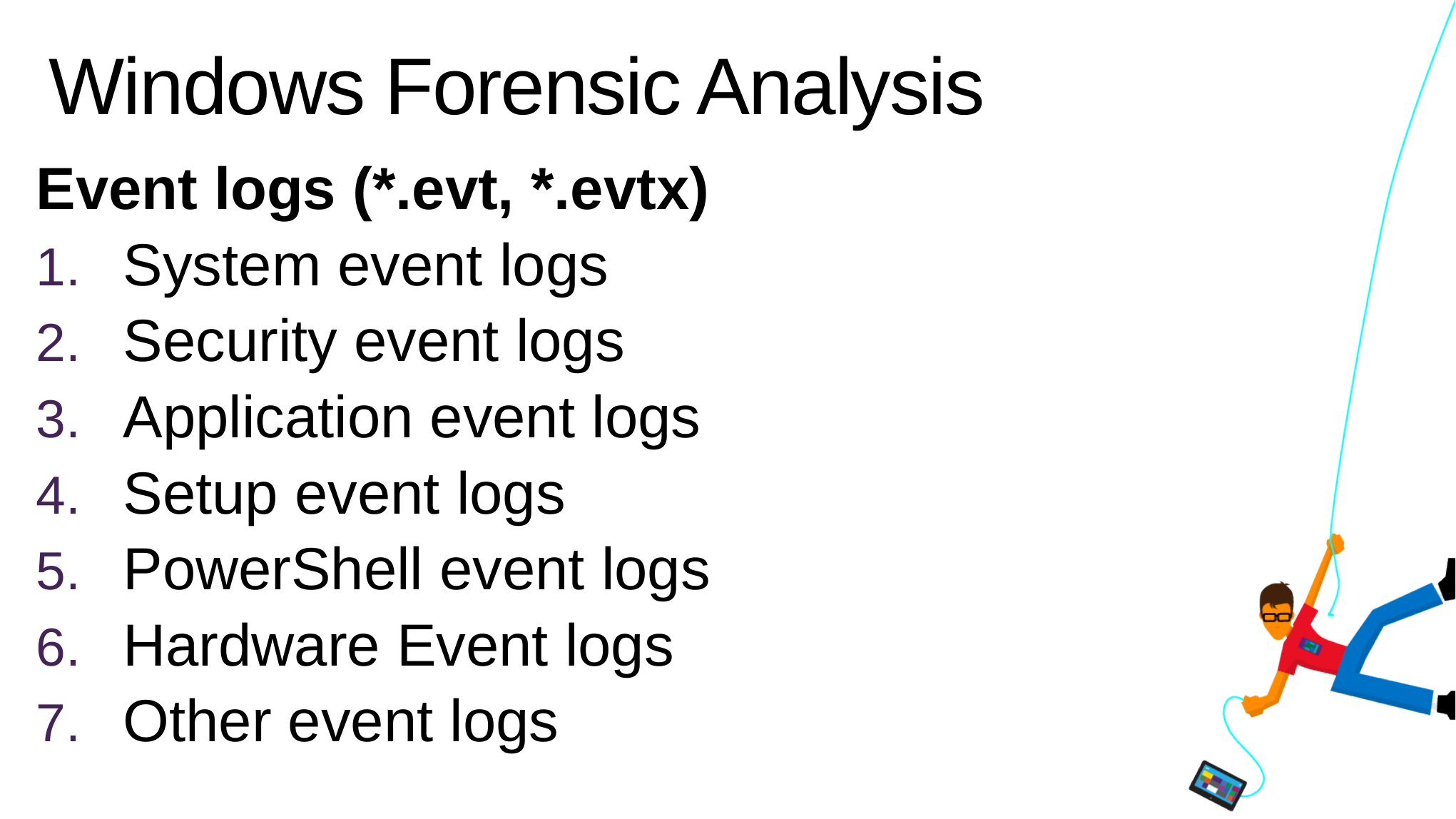

# Windows Forensic Analysis
Event logs (*.evt, *.evtx)
System event logs
Security event logs
Application event logs
Setup event logs
PowerShell event logs
Hardware Event logs
Other event logs